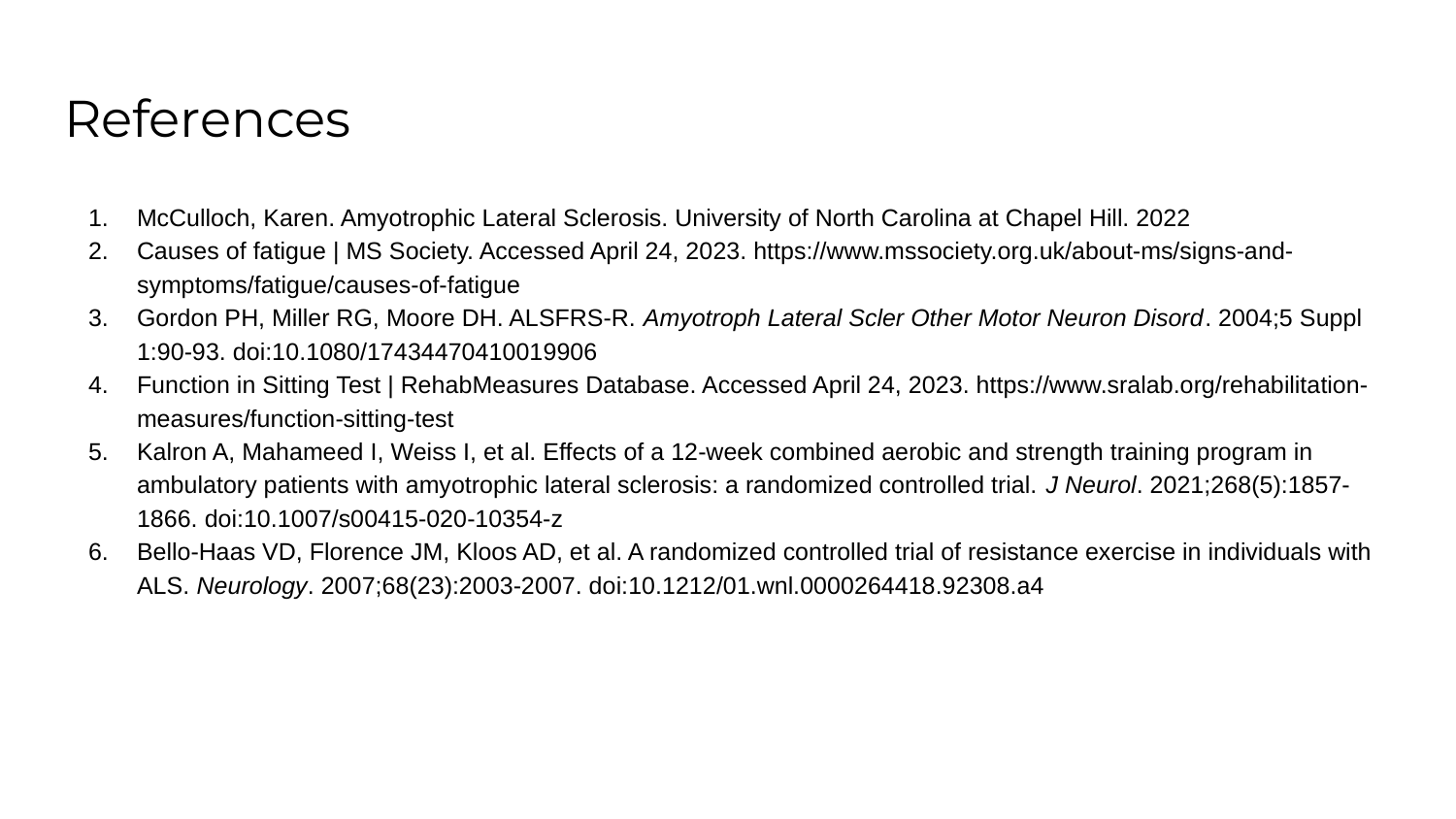

# References
McCulloch, Karen. Amyotrophic Lateral Sclerosis. University of North Carolina at Chapel Hill. 2022
Causes of fatigue | MS Society. Accessed April 24, 2023. https://www.mssociety.org.uk/about-ms/signs-and-symptoms/fatigue/causes-of-fatigue
Gordon PH, Miller RG, Moore DH. ALSFRS-R. Amyotroph Lateral Scler Other Motor Neuron Disord. 2004;5 Suppl 1:90-93. doi:10.1080/17434470410019906
Function in Sitting Test | RehabMeasures Database. Accessed April 24, 2023. https://www.sralab.org/rehabilitation-measures/function-sitting-test
Kalron A, Mahameed I, Weiss I, et al. Effects of a 12-week combined aerobic and strength training program in ambulatory patients with amyotrophic lateral sclerosis: a randomized controlled trial. J Neurol. 2021;268(5):1857-1866. doi:10.1007/s00415-020-10354-z
Bello-Haas VD, Florence JM, Kloos AD, et al. A randomized controlled trial of resistance exercise in individuals with ALS. Neurology. 2007;68(23):2003-2007. doi:10.1212/01.wnl.0000264418.92308.a4